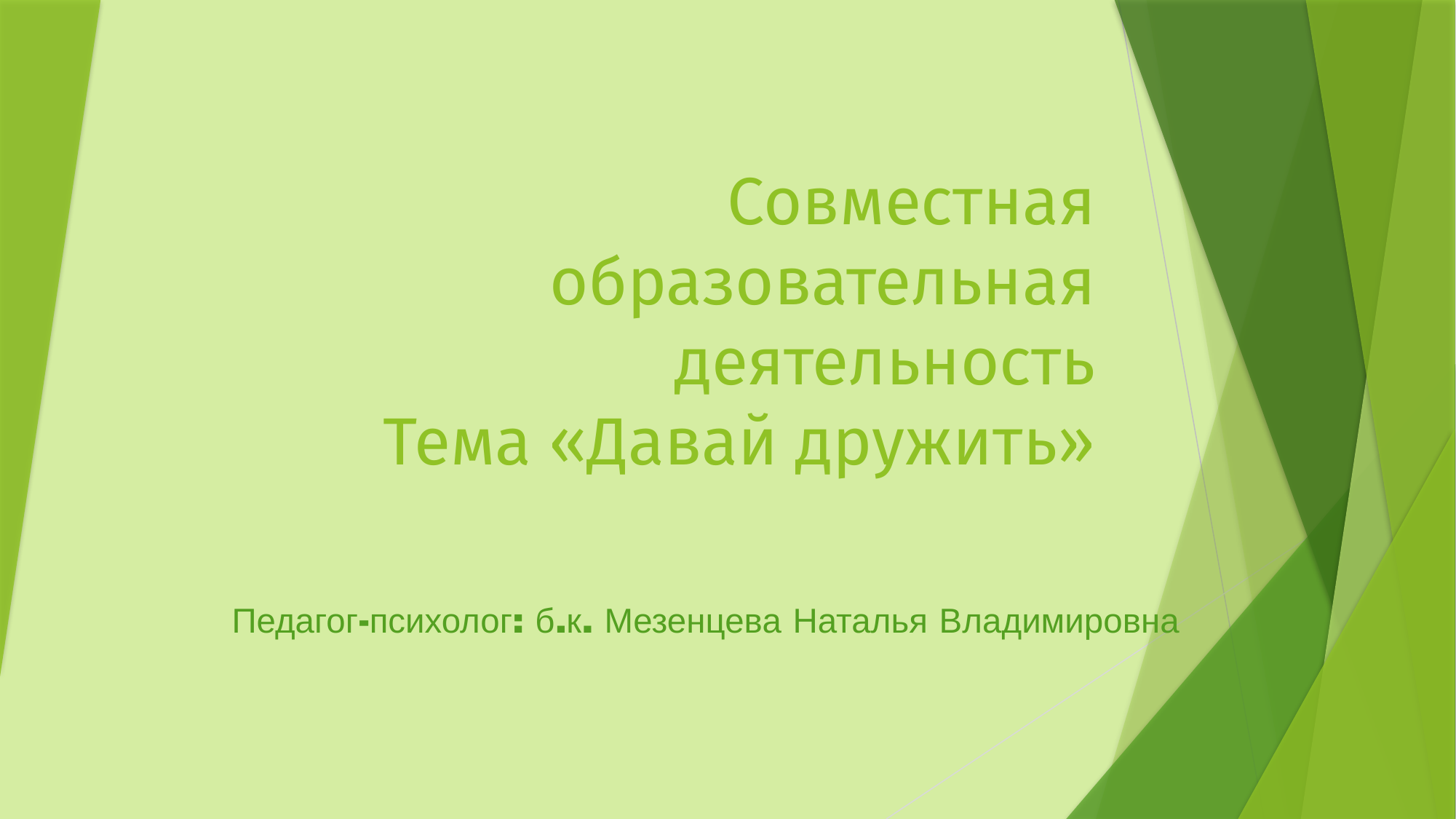

# Совместная образовательная деятельность Тема «Давай дружить»

Педагог-психолог: б.к. Мезенцева Наталья Владимировна